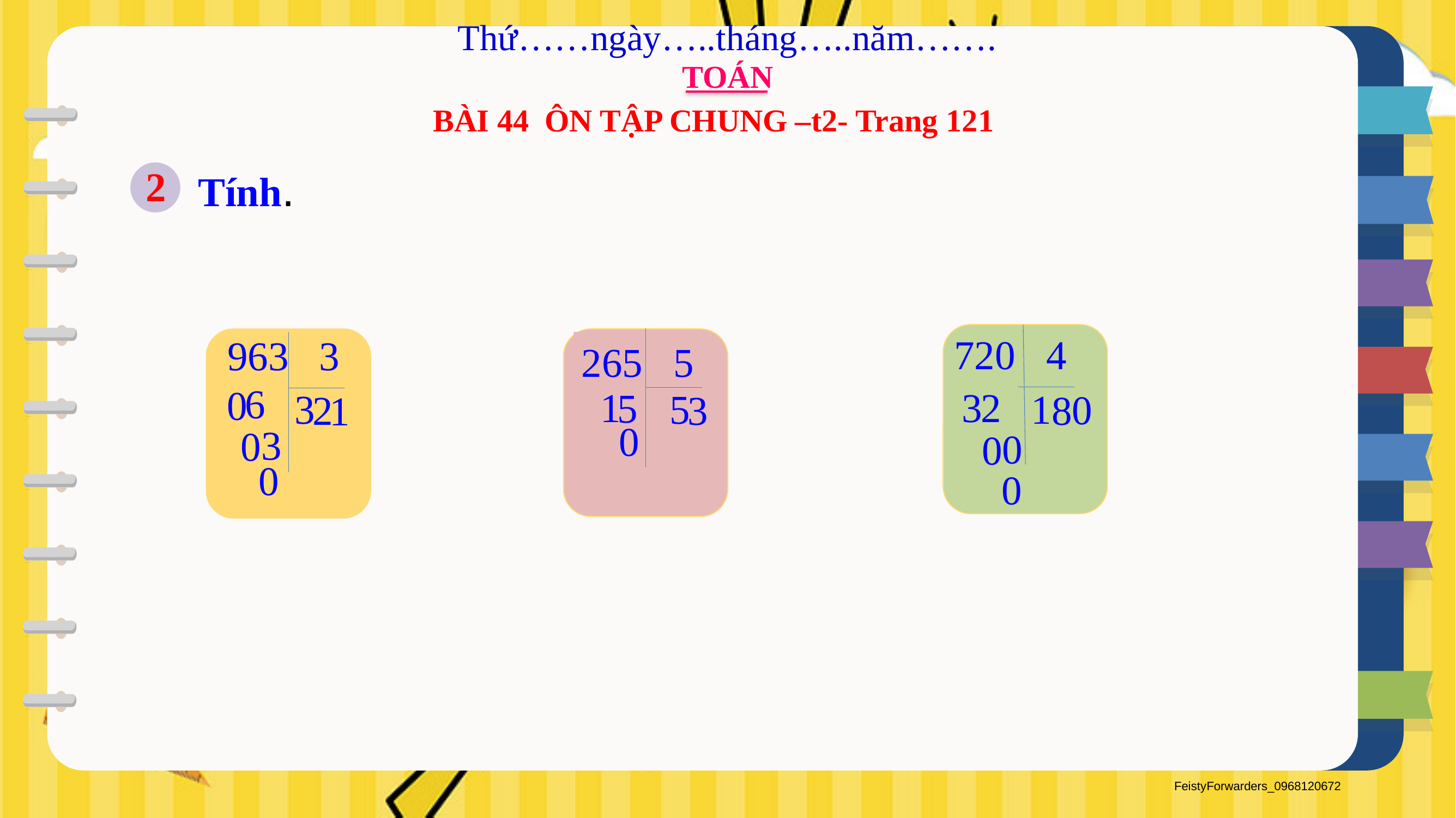

Thứ……ngày…..tháng…..năm…….
TOÁN
BÀI 44  ÔN TẬP CHUNG –t2- Trang 121
2

Tính.
 720   4

963   3

265   5
6
0
1
3
2
5
3
5
1
0
3
8
2
1
0
3
0
0
0
0
0